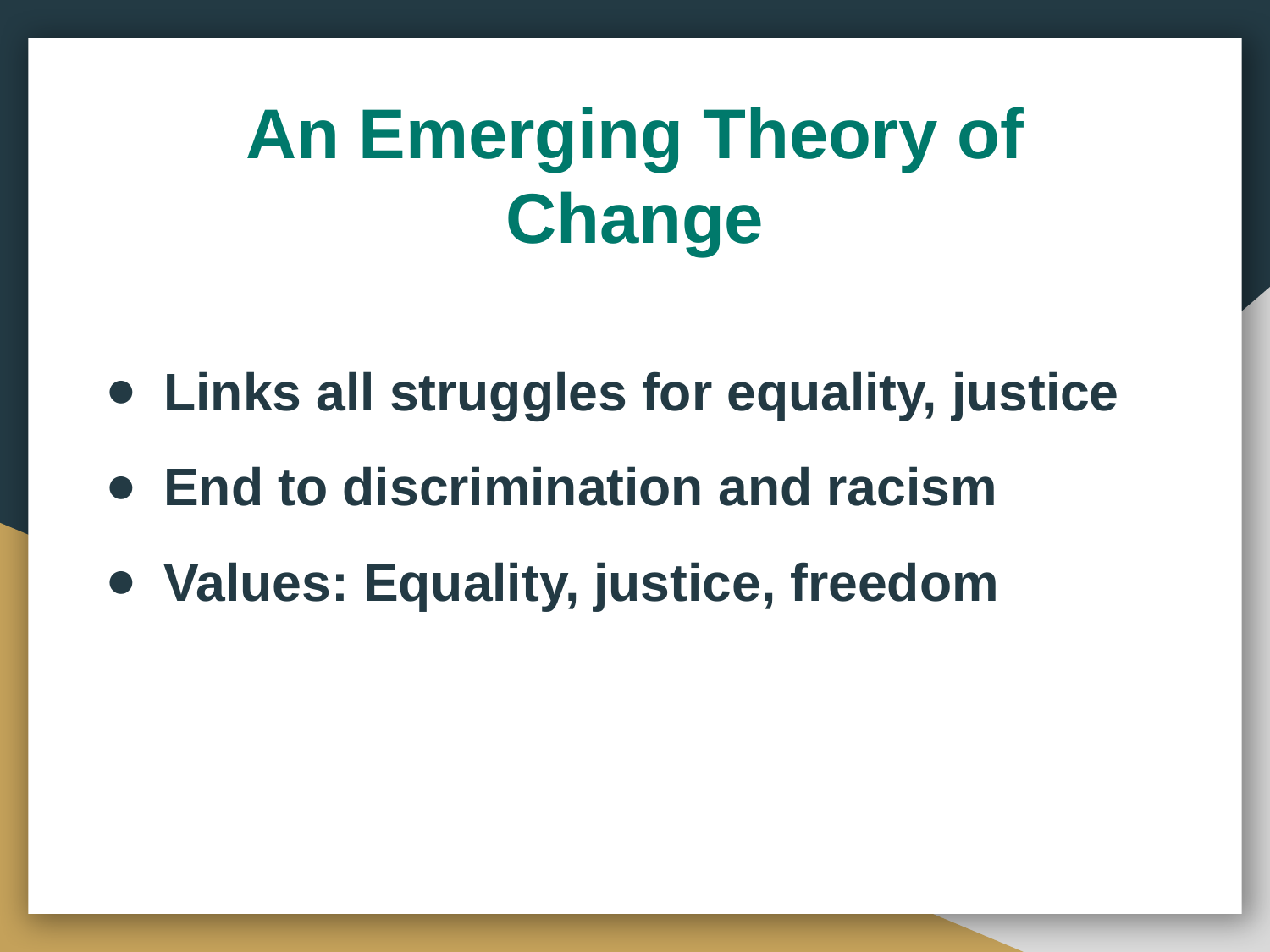

# An Emerging Theory of Change
Links all struggles for equality, justice
End to discrimination and racism
Values: Equality, justice, freedom